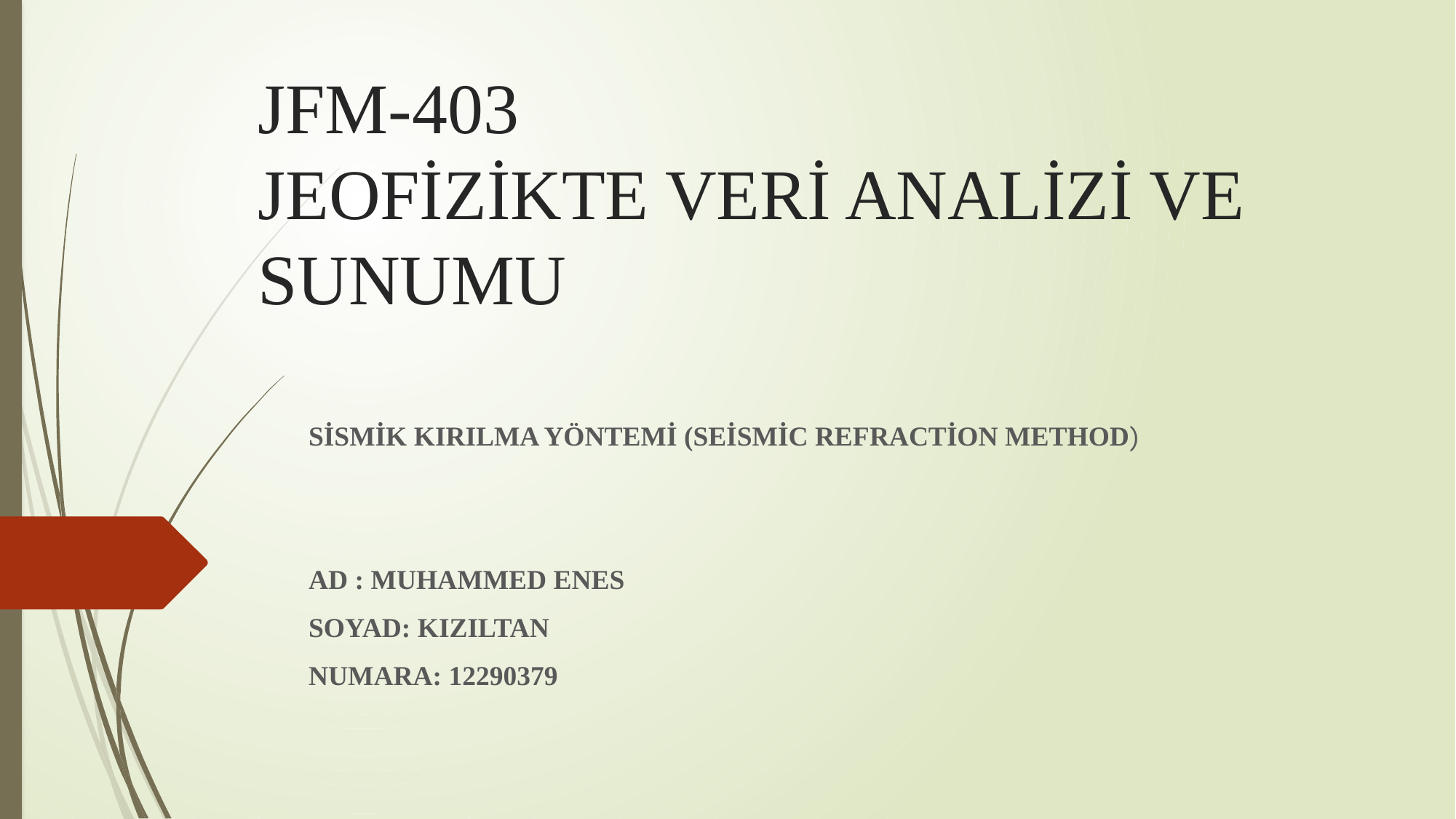

# JFM-403 JEOFİZİKTE VERİ ANALİZİ VE SUNUMU
SİSMİK KIRILMA YÖNTEMİ (SEİSMİC REFRACTİON METHOD)

AD : MUHAMMED ENES
SOYAD: KIZILTAN
NUMARA: 12290379